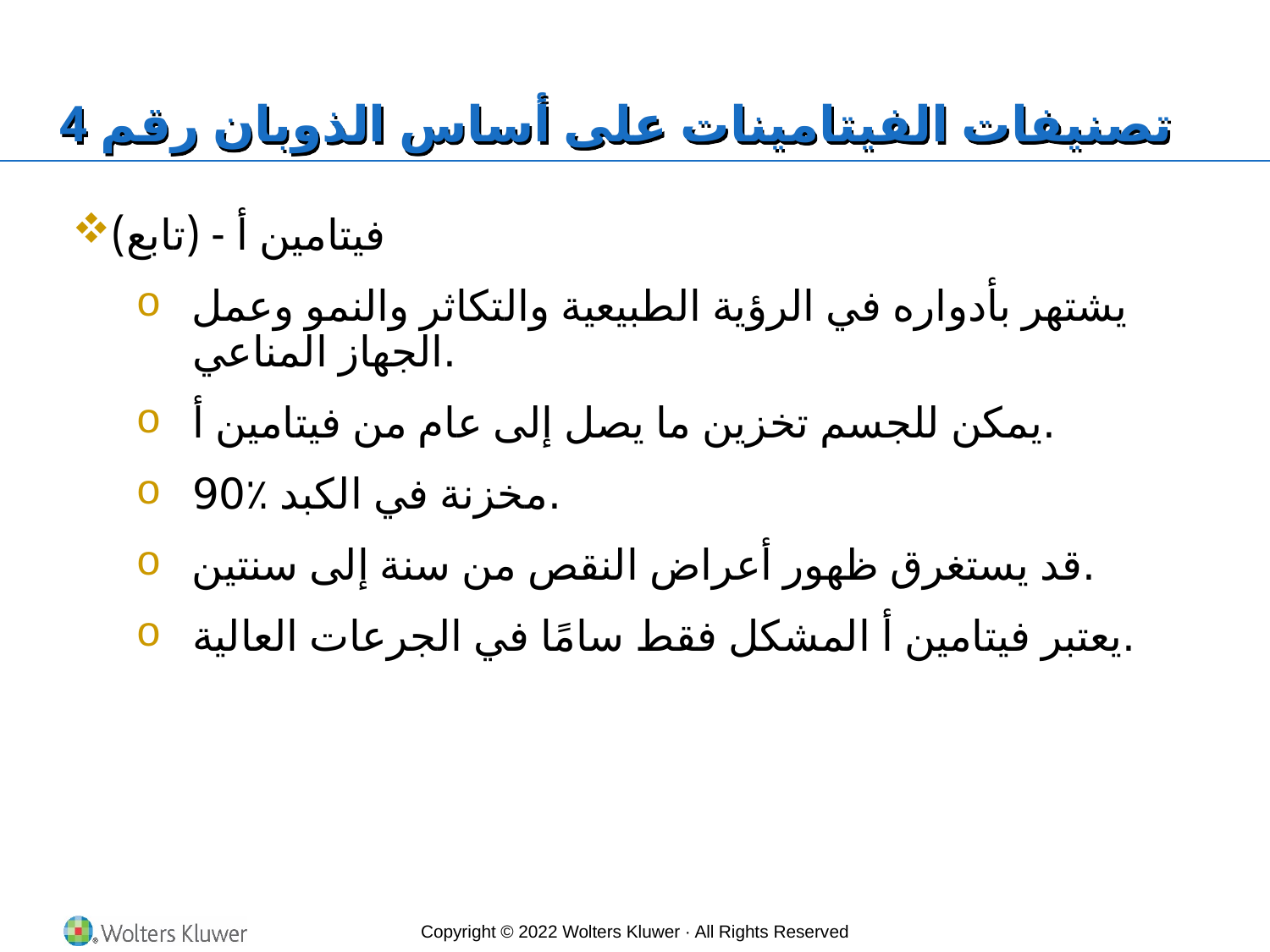

# تصنيفات الفيتامينات على أساس الذوبان رقم 4
فيتامين أ - (تابع)
يشتهر بأدواره في الرؤية الطبيعية والتكاثر والنمو وعمل الجهاز المناعي.
يمكن للجسم تخزين ما يصل إلى عام من فيتامين أ.
90٪ مخزنة في الكبد.
قد يستغرق ظهور أعراض النقص من سنة إلى سنتين.
يعتبر فيتامين أ المشكل فقط سامًا في الجرعات العالية.